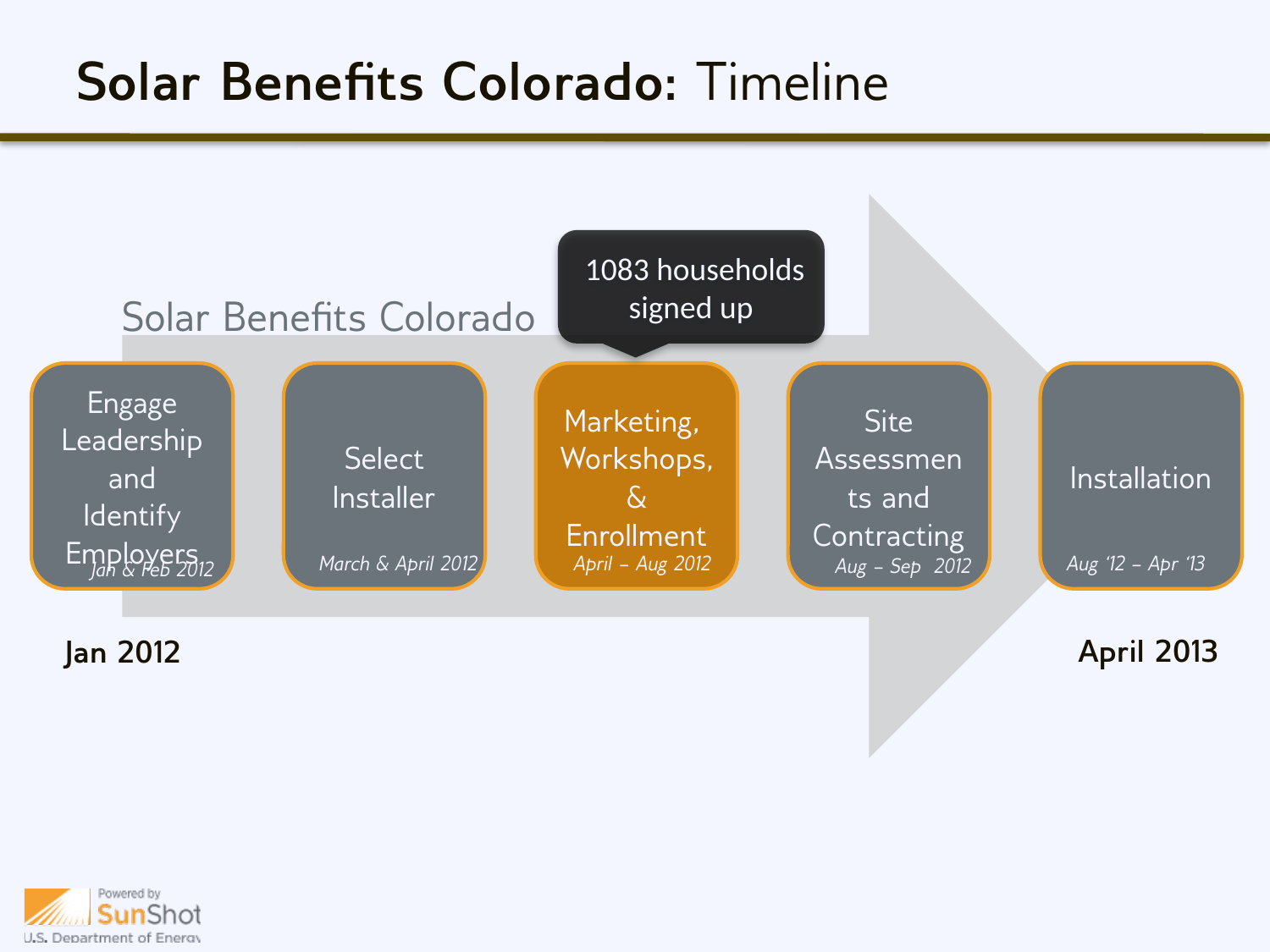

# Solar Benefits Colorado: Timeline
Engage Leadership and Identify Employers
Marketing,  Workshops, & Enrollment
Site Assessments and Contracting
Installation
Select Installer
 1083 households signed up
Solar Benefits Colorado
  Aug ‘12 – Apr ‘13

 March & April 2012

 April – Aug 2012

 Aug – Sep  2012

Jan & Feb 2012

April 2013
Jan 2012